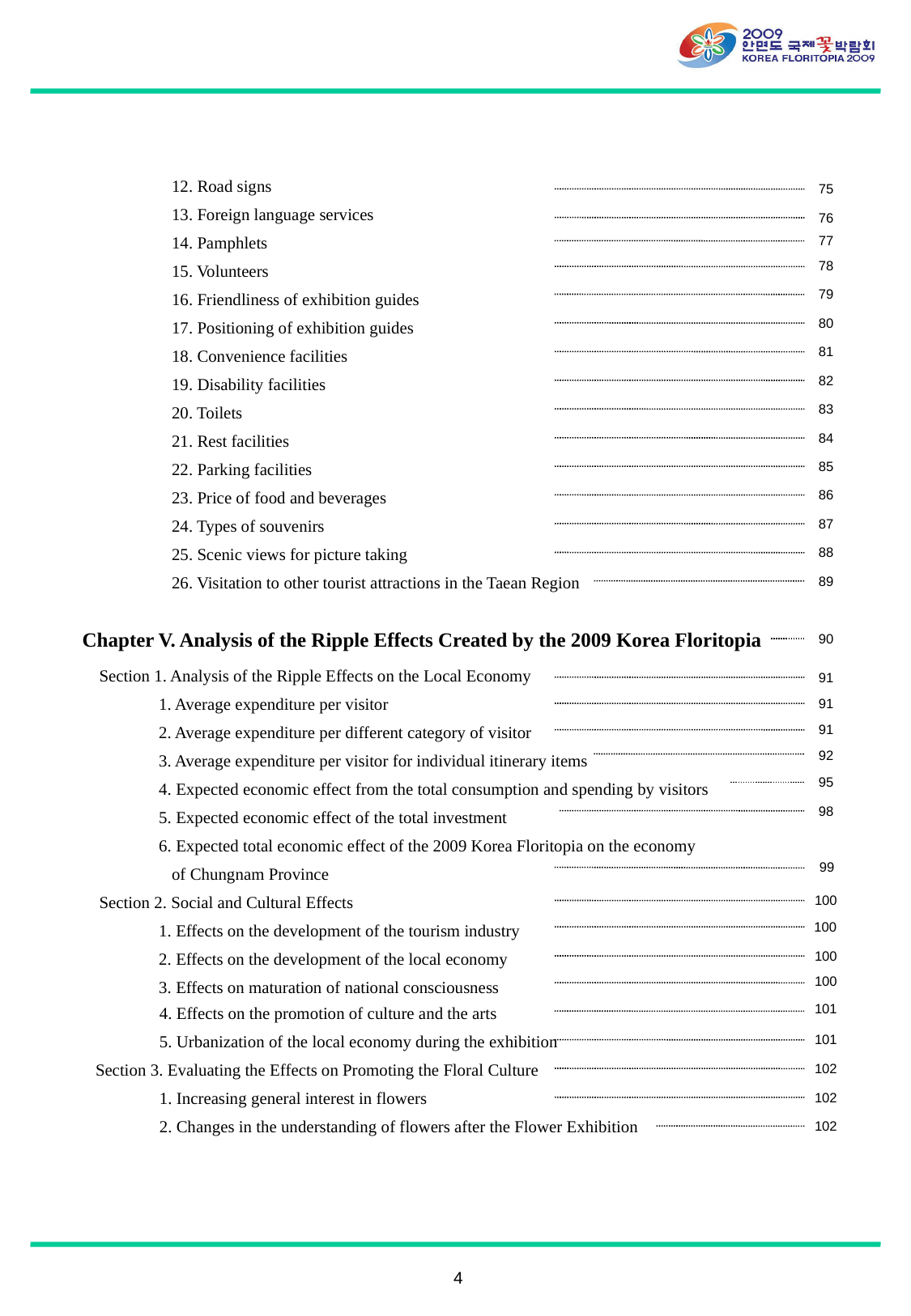

12. Road signs
                     13. Foreign language services
                     14. Pamphlets
                     15. Volunteers
                     16. Friendliness of exhibition guides
                     17. Positioning of exhibition guides
                     18. Convenience facilities
                     19. Disability facilities
                     20. Toilets
                     21. Rest facilities
                     22. Parking facilities
                     23. Price of food and beverages
                     24. Types of souvenirs
                     25. Scenic views for picture taking
                     26. Visitation to other tourist attractions in the Taean Region
75
76
77
78
79
80
81
82
83
84
85
86
87
88
89
Chapter V. Analysis of the Ripple Effects Created by the 2009 Korea Floritopia

    Section 1. Analysis of the Ripple Effects on the Local Economy
                  1. Average expenditure per visitor
                  2. Average expenditure per different category of visitor
                  3. Average expenditure per visitor for individual itinerary items
                  4. Expected economic effect from the total consumption and spending by visitors
                  5. Expected economic effect of the total investment
                  6. Expected total economic effect of the 2009 Korea Floritopia on the economy
                     of Chungnam Province
    Section 2. Social and Cultural Effects
                  1. Effects on the development of the tourism industry
                  2. Effects on the development of the local economy
                  3. Effects on maturation of national consciousness
90
91
91
91
92
95
98
99
100
100
100
100
                   4. Effects on the promotion of culture and the arts
                   5. Urbanization of the local economy during the exhibition
    Section 3. Evaluating the Effects on Promoting the Floral Culture
                   1. Increasing general interest in flowers
                   2. Changes in the understanding of flowers after the Flower Exhibition
101
101
102
102
102
4